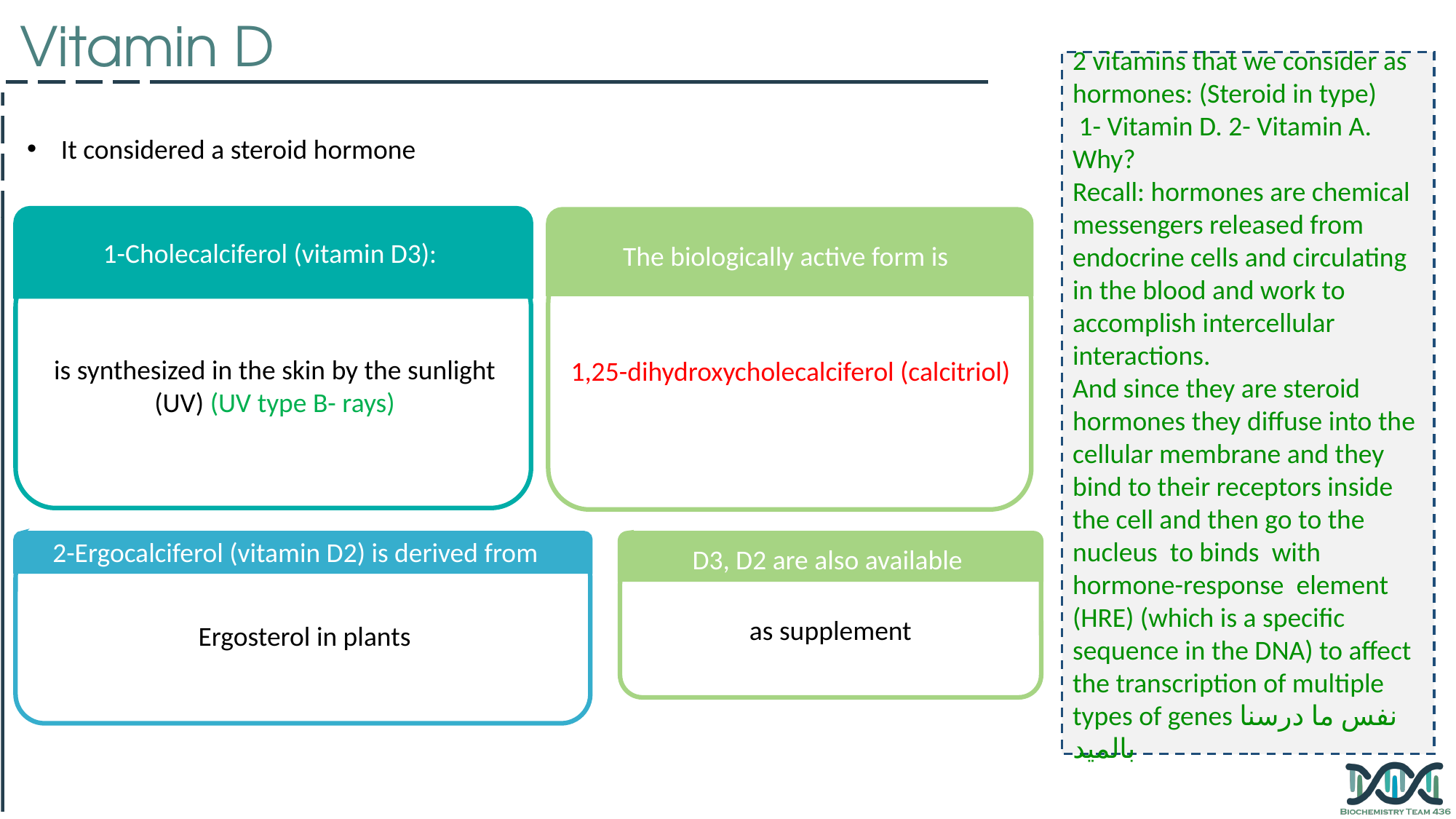

Vitamin D
2 vitamins that we consider as hormones: (Steroid in type)
 1- Vitamin D. 2- Vitamin A. Why?
Recall: hormones are chemical messengers released from endocrine cells and circulating in the blood and work to accomplish intercellular interactions.
And since they are steroid hormones they diffuse into the cellular membrane and they bind to their receptors inside the cell and then go to the nucleus  to binds  with hormone-response  element (HRE) (which is a specific sequence in the DNA) to affect the transcription of multiple types of genes نفس ما درسنا بالميد
It considered a steroid hormone

1-Cholecalciferol (vitamin D3):
The biologically active form is
is synthesized in the skin by the sunlight (UV) (UV type B- rays)
1,25-dihydroxycholecalciferol (calcitriol)
2-Ergocalciferol (vitamin D2) is derived from

D3, D2 are also available
as supplement
Ergosterol in plants